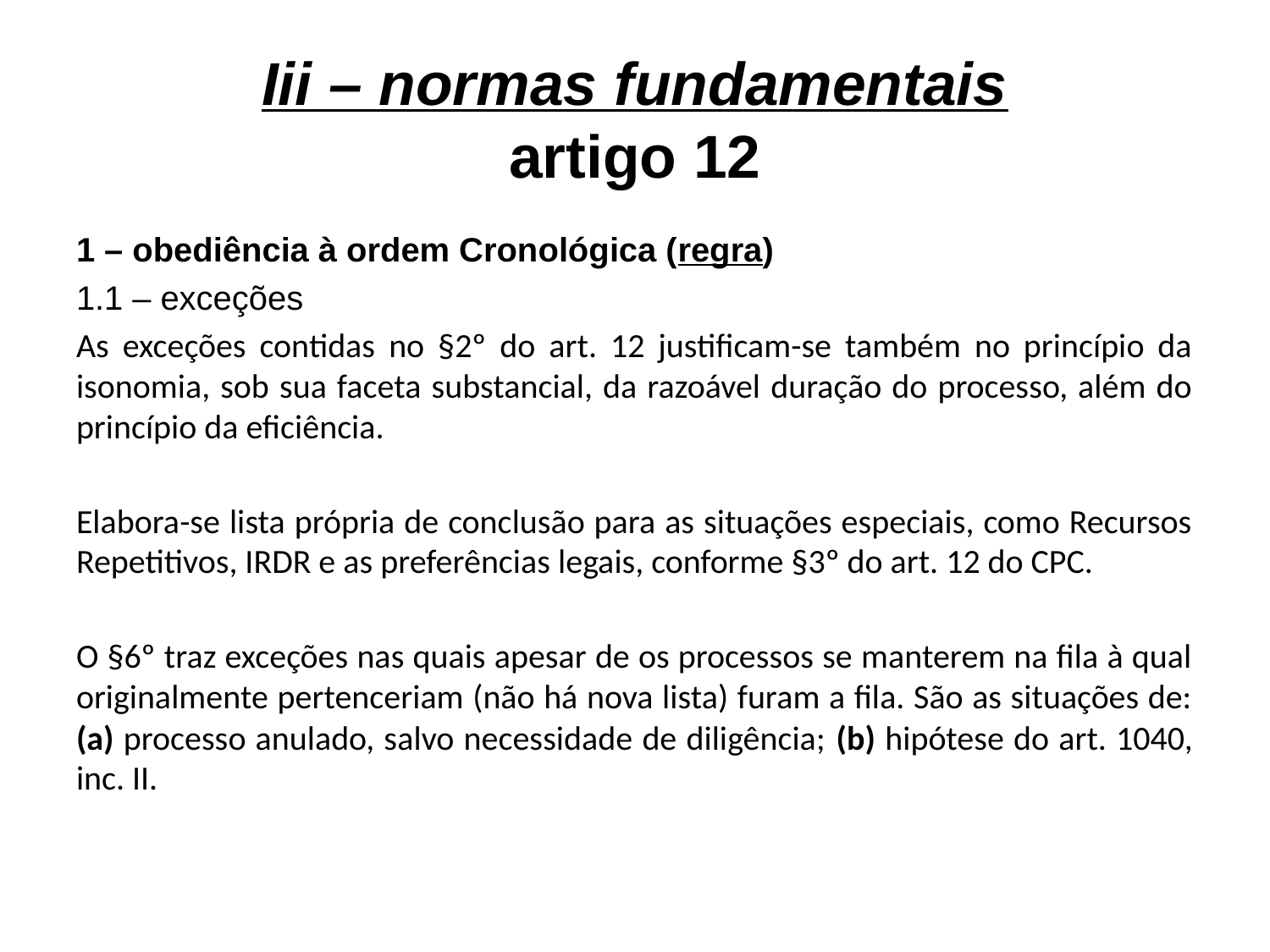

# Iii – normas fundamentais artigo 12
1 – obediência à ordem Cronológica (regra)
1.1 – exceções
As exceções contidas no §2º do art. 12 justificam-se também no princípio da isonomia, sob sua faceta substancial, da razoável duração do processo, além do princípio da eficiência.

Elabora-se lista própria de conclusão para as situações especiais, como Recursos Repetitivos, IRDR e as preferências legais, conforme §3º do art. 12 do CPC.

O §6º traz exceções nas quais apesar de os processos se manterem na fila à qual originalmente pertenceriam (não há nova lista) furam a fila. São as situações de: (a) processo anulado, salvo necessidade de diligência; (b) hipótese do art. 1040, inc. II.